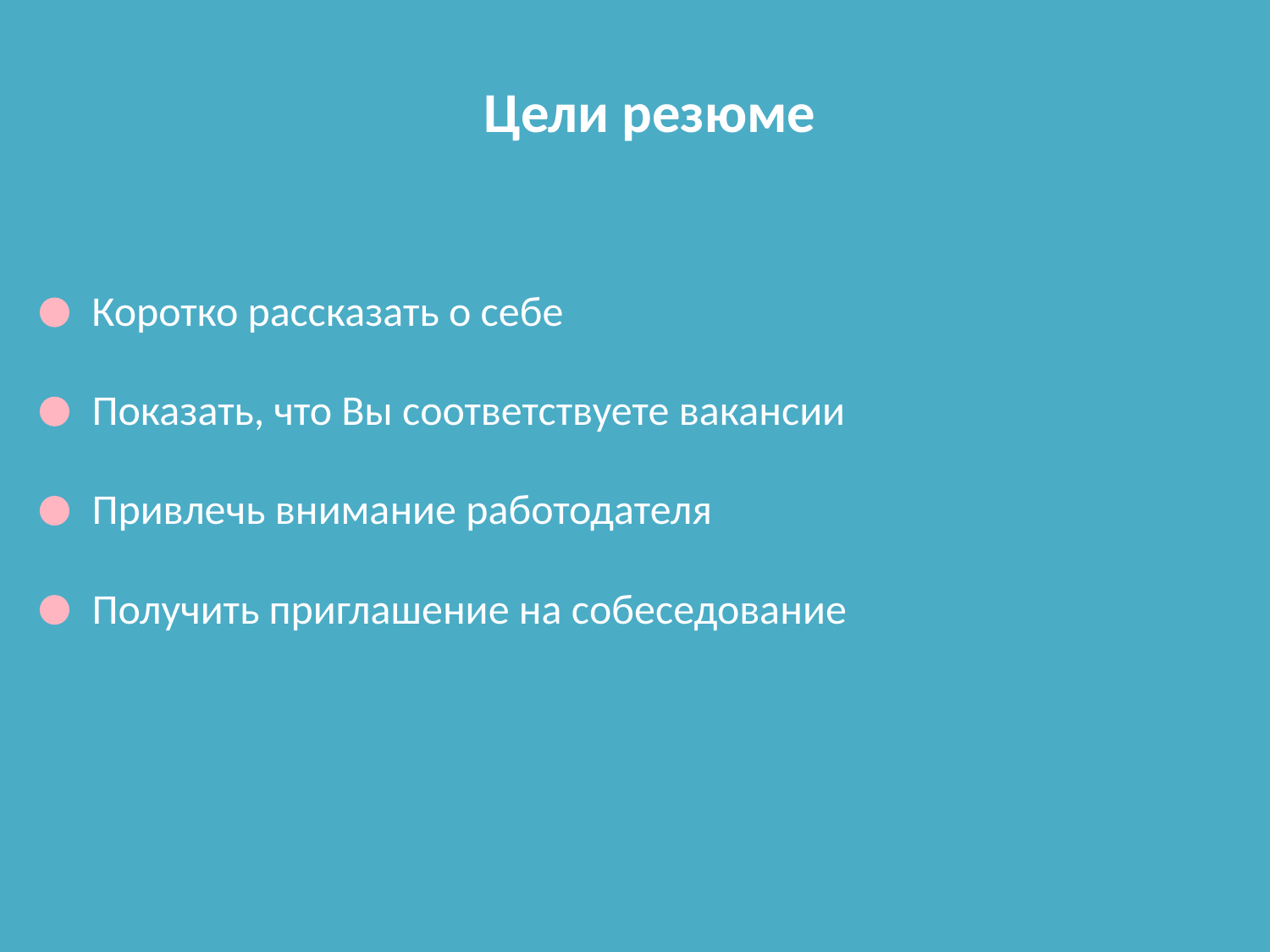

Цели резюме
Коротко рассказать о себе

Показать, что Вы соответствуете вакансии

Привлечь внимание работодателя

Получить приглашение на собеседование